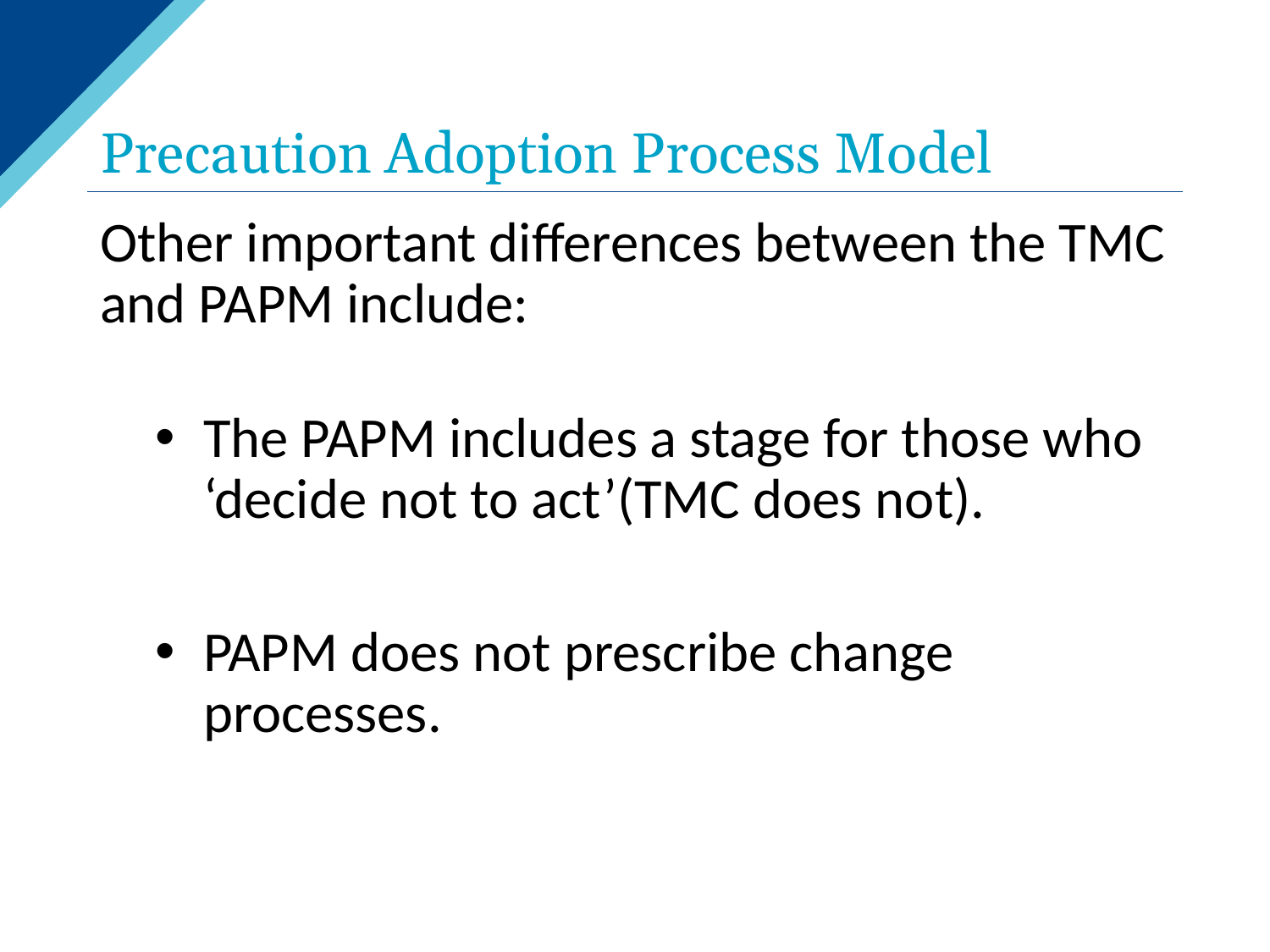

# Precaution Adoption Process Model
Other important differences between the TMC and PAPM include:

The PAPM includes a stage for those who ‘decide not to act’(TMC does not).

PAPM does not prescribe change processes.